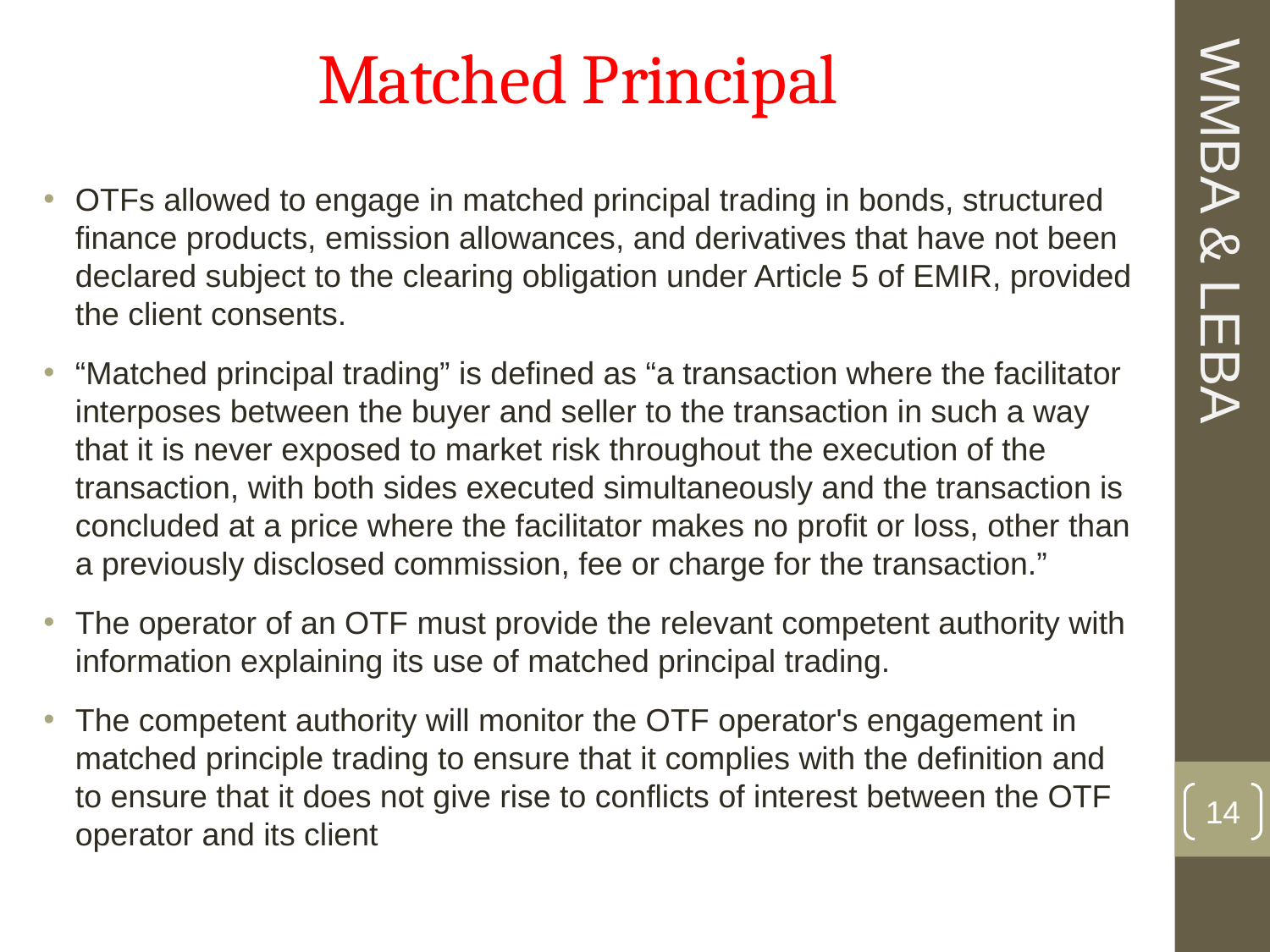

# Matched Principal
OTFs allowed to engage in matched principal trading in bonds, structured finance products, emission allowances, and derivatives that have not been declared subject to the clearing obligation under Article 5 of EMIR, provided the client consents.
“Matched principal trading” is defined as “a transaction where the facilitator interposes between the buyer and seller to the transaction in such a way that it is never exposed to market risk throughout the execution of the transaction, with both sides executed simultaneously and the transaction is concluded at a price where the facilitator makes no profit or loss, other than a previously disclosed commission, fee or charge for the transaction.”
The operator of an OTF must provide the relevant competent authority with information explaining its use of matched principal trading.
The competent authority will monitor the OTF operator's engagement in matched principle trading to ensure that it complies with the definition and to ensure that it does not give rise to conflicts of interest between the OTF operator and its client
WMBA & LEBA
14